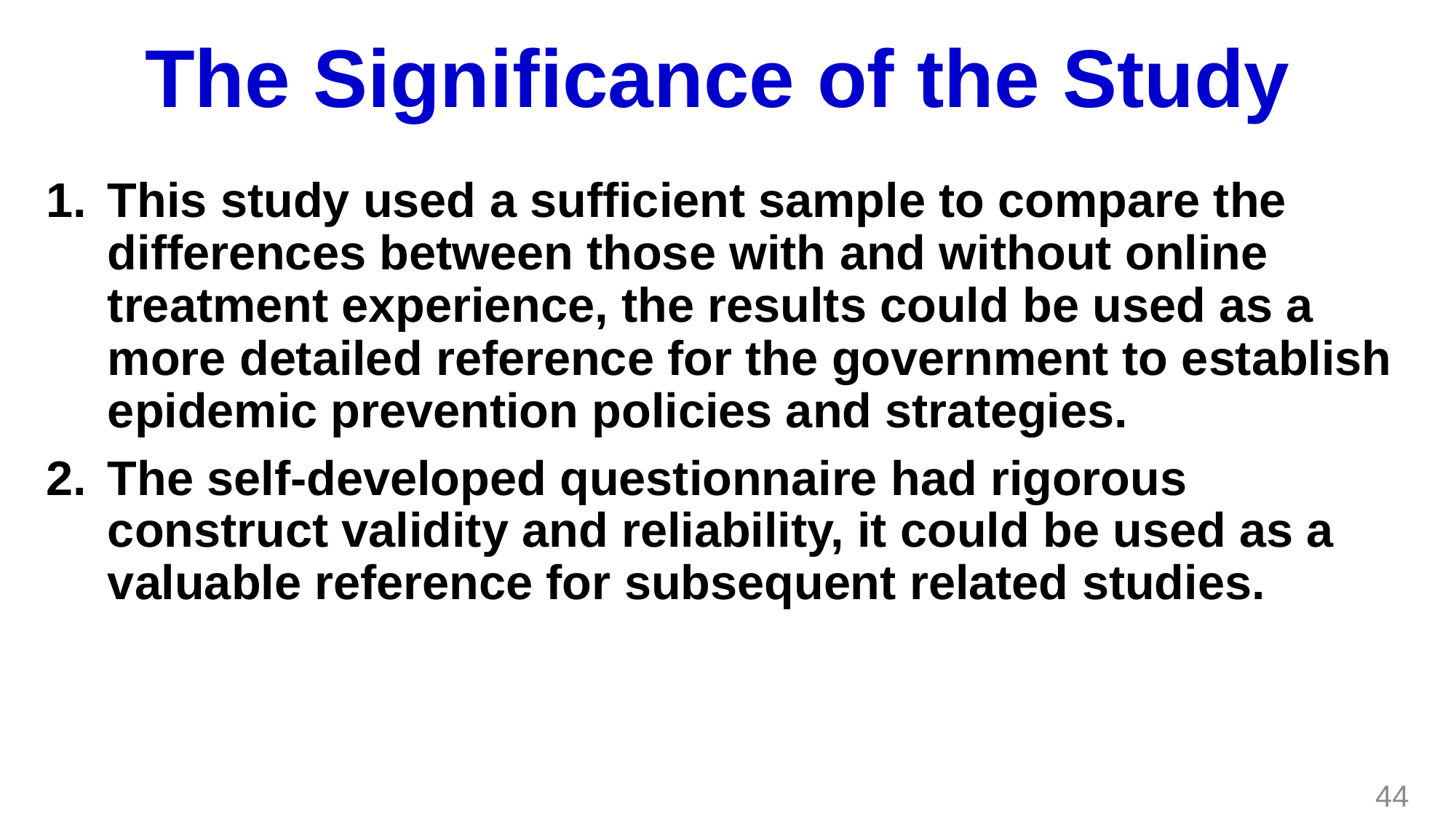

# The Significance of the Study
This study used a sufficient sample to compare the differences between those with and without online treatment experience, the results could be used as a more detailed reference for the government to establish epidemic prevention policies and strategies.
The self-developed questionnaire had rigorous construct validity and reliability, it could be used as a valuable reference for subsequent related studies.
44